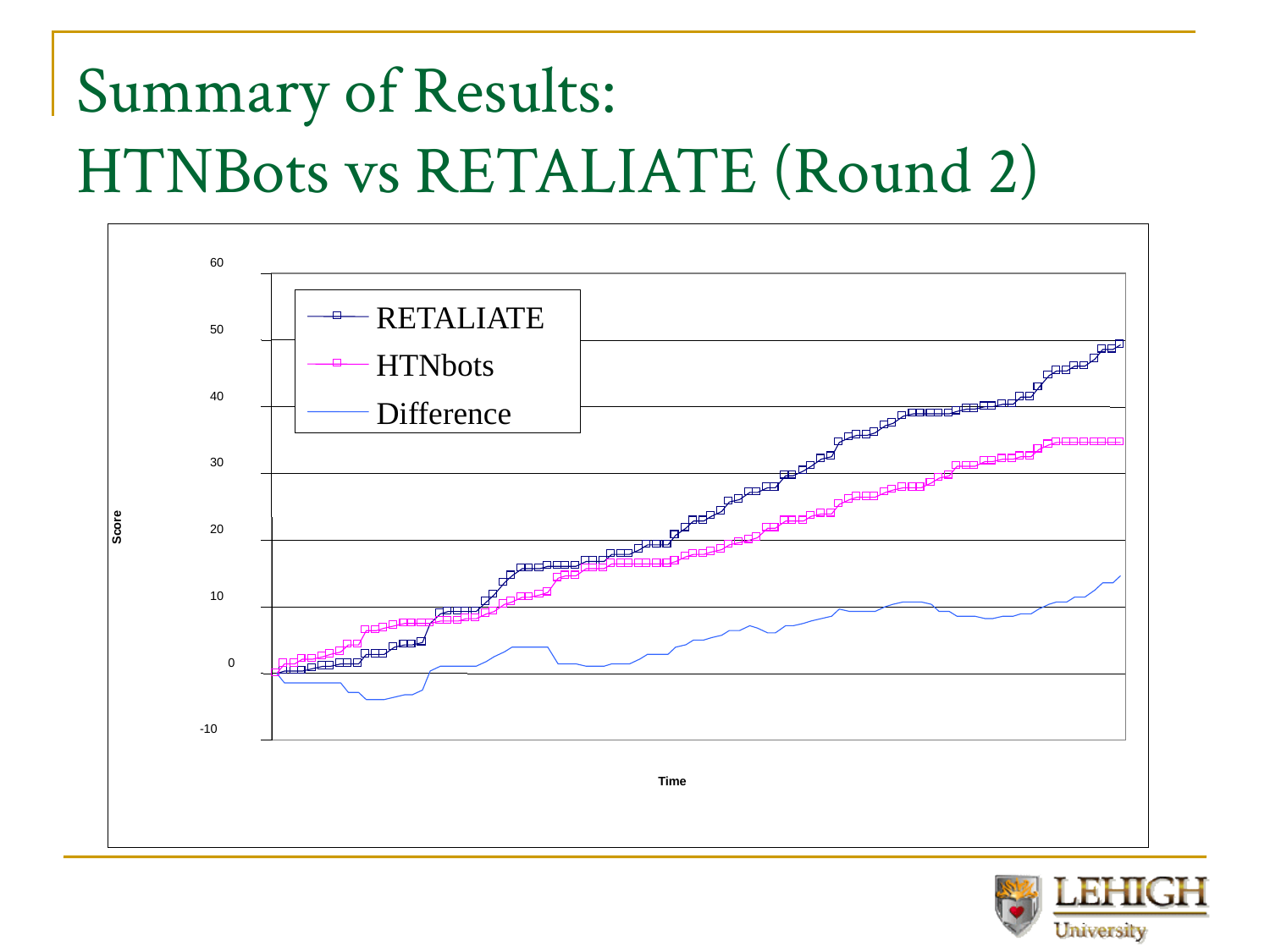

# Summary of Results: HTNBots vs RETALIATE (Round 2)

60

RETALIATE

50
HTNbots

40
Difference

30
Score
20
10
0
-10
Time